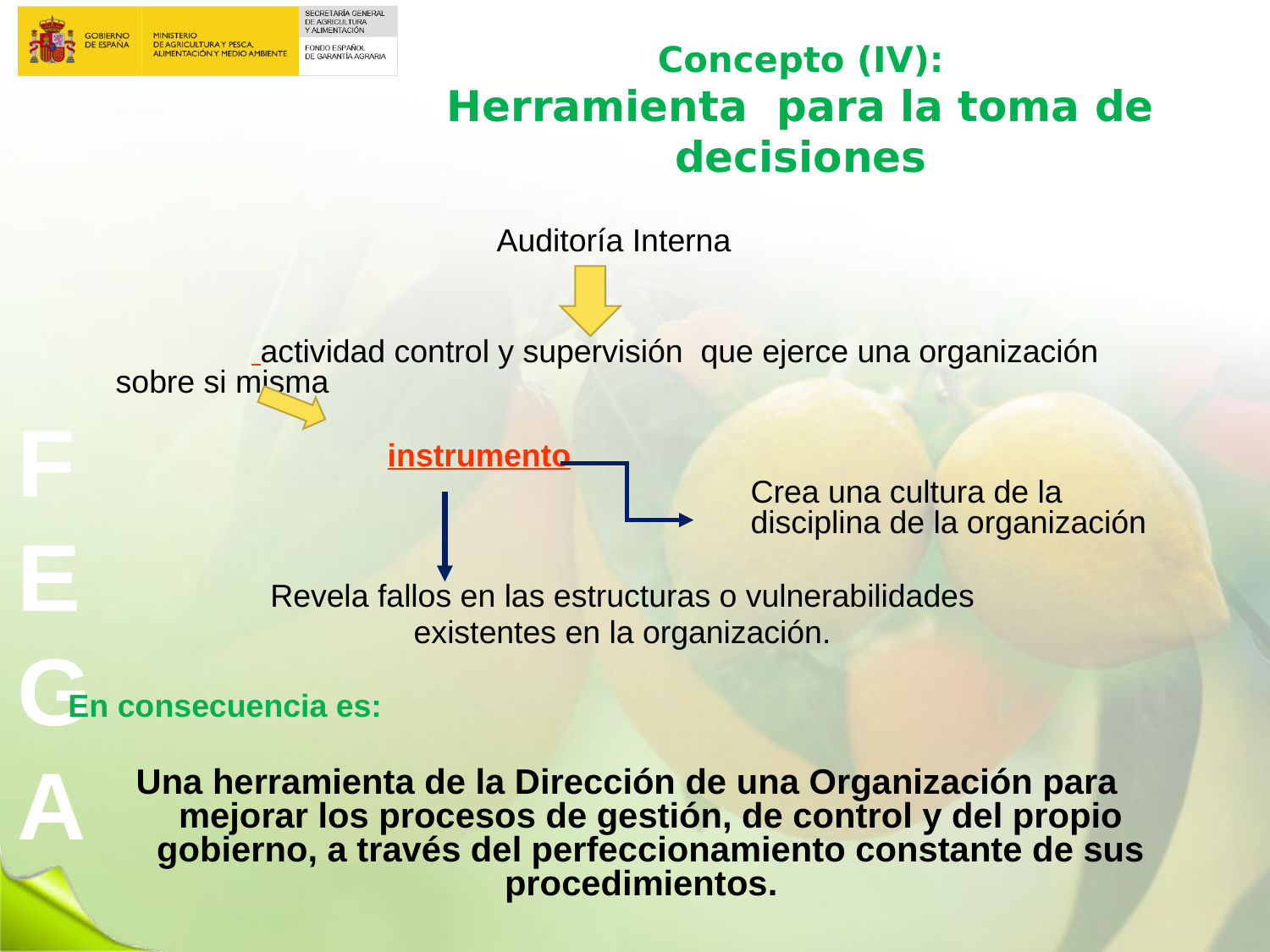

Concepto (IV):
Herramienta  para la toma de decisiones
				Auditoría Interna

		  actividad control y supervisión  que ejerce una organización sobre si misma

			  instrumento
						Crea una cultura de la 						disciplina de la organización

Revela fallos en las estructuras o vulnerabilidades
existentes en la organización.

En consecuencia es:

Una herramienta de la Dirección de una Organización para mejorar los procesos de gestión, de control y del propio gobierno, a través del perfeccionamiento constante de sus procedimientos.